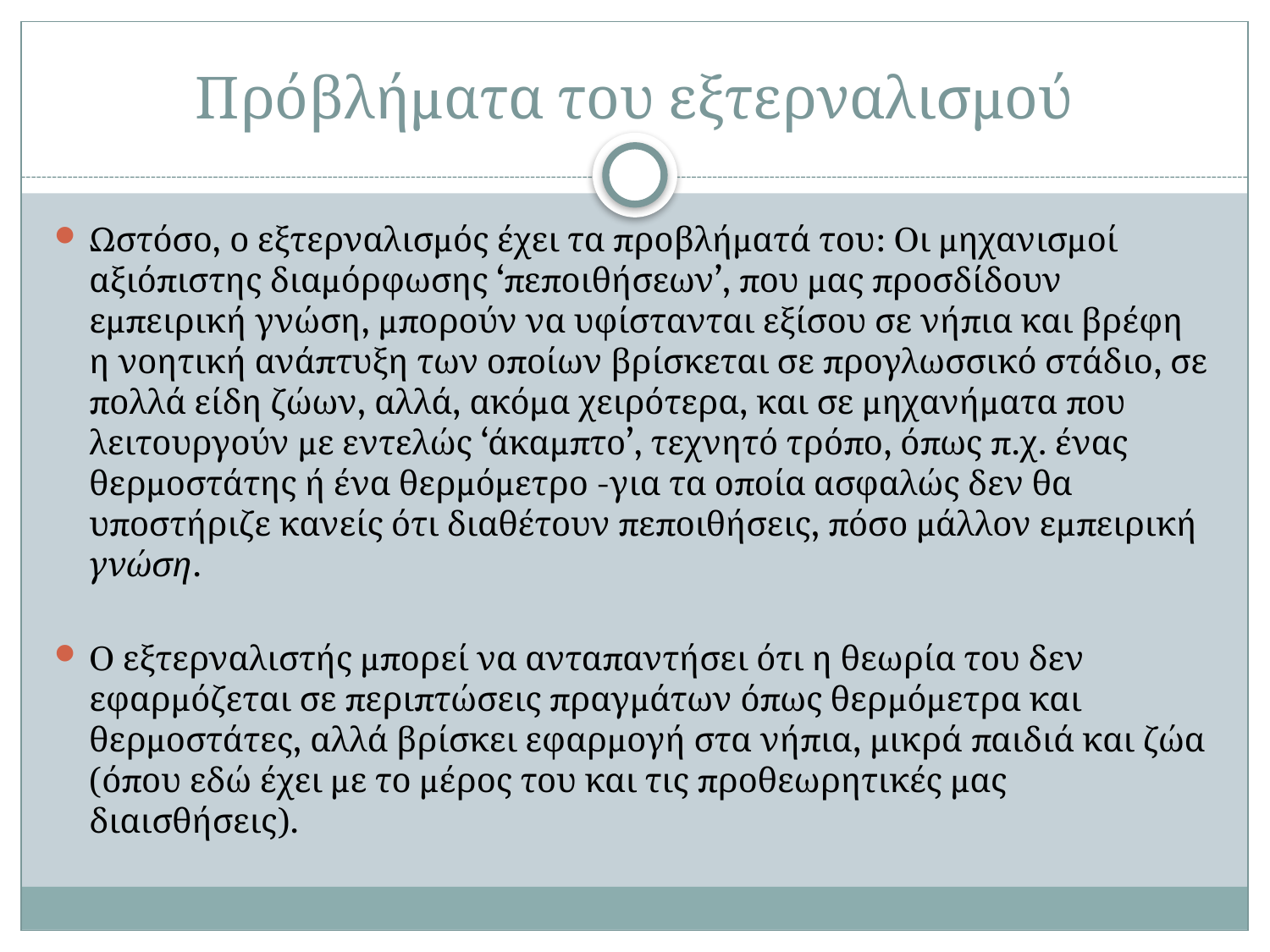

# Πρόβλήματα του εξτερναλισμού
Ωστόσο, ο εξτερναλισμός έχει τα προβλήματά του: Οι μηχανισμοί αξιόπιστης διαμόρφωσης ‘πεποιθήσεων’, που μας προσδίδουν εμπειρική γνώση, μπορούν να υφίστανται εξίσου σε νήπια και βρέφη η νοητική ανάπτυξη των οποίων βρίσκεται σε προγλωσσικό στάδιο, σε πολλά είδη ζώων, αλλά, ακόμα χειρότερα, και σε μηχανήματα που λειτουργούν με εντελώς ‘άκαμπτο’, τεχνητό τρόπο, όπως π.χ. ένας θερμοστάτης ή ένα θερμόμετρο -για τα οποία ασφαλώς δεν θα υποστήριζε κανείς ότι διαθέτουν πεποιθήσεις, πόσο μάλλον εμπειρική γνώση.

Ο εξτερναλιστής μπορεί να ανταπαντήσει ότι η θεωρία του δεν εφαρμόζεται σε περιπτώσεις πραγμάτων όπως θερμόμετρα και θερμοστάτες, αλλά βρίσκει εφαρμογή στα νήπια, μικρά παιδιά και ζώα (όπου εδώ έχει με το μέρος του και τις προθεωρητικές μας διαισθήσεις).